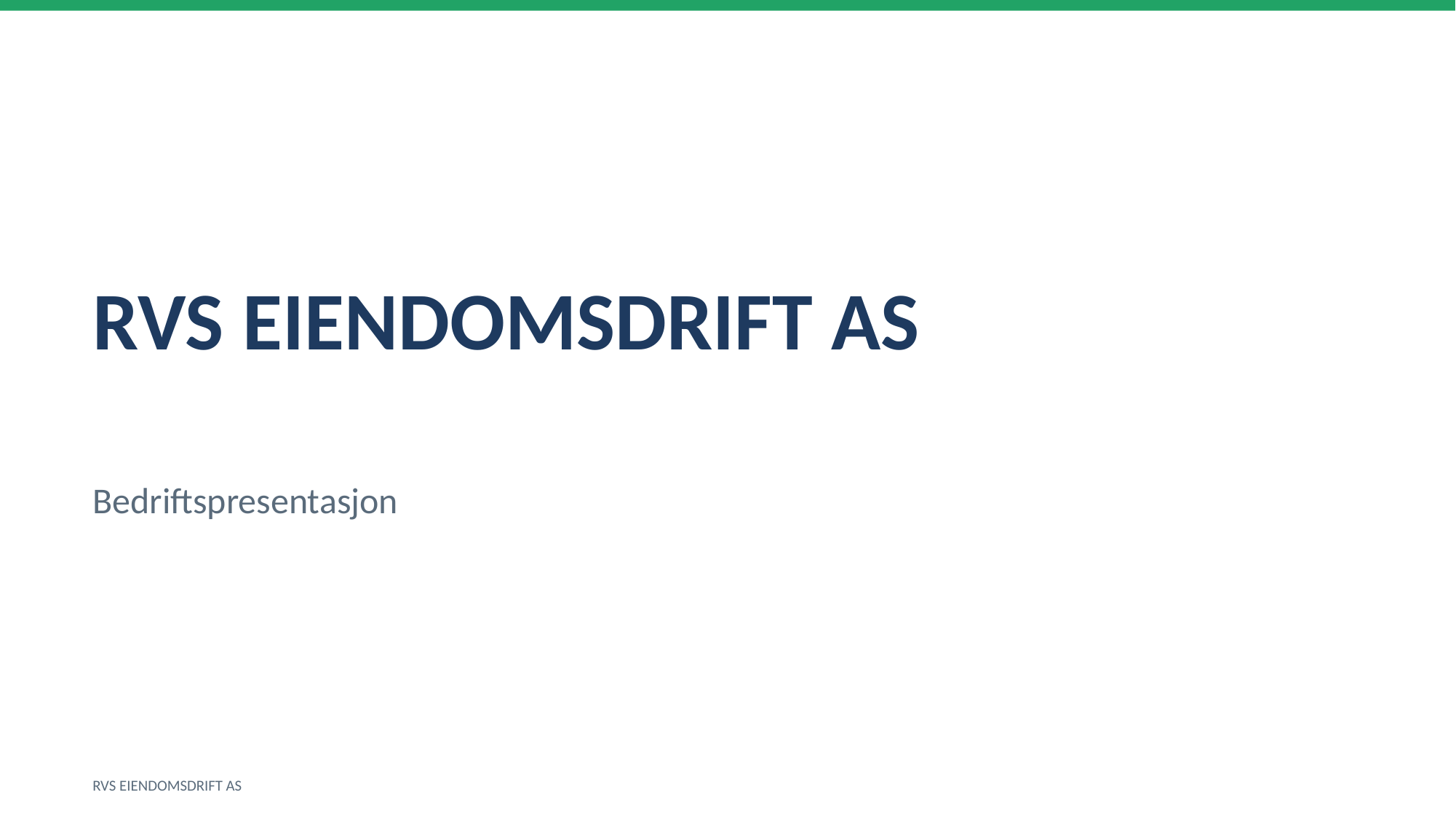

RVS EIENDOMSDRIFT AS
Bedriftspresentasjon
RVS EIENDOMSDRIFT AS